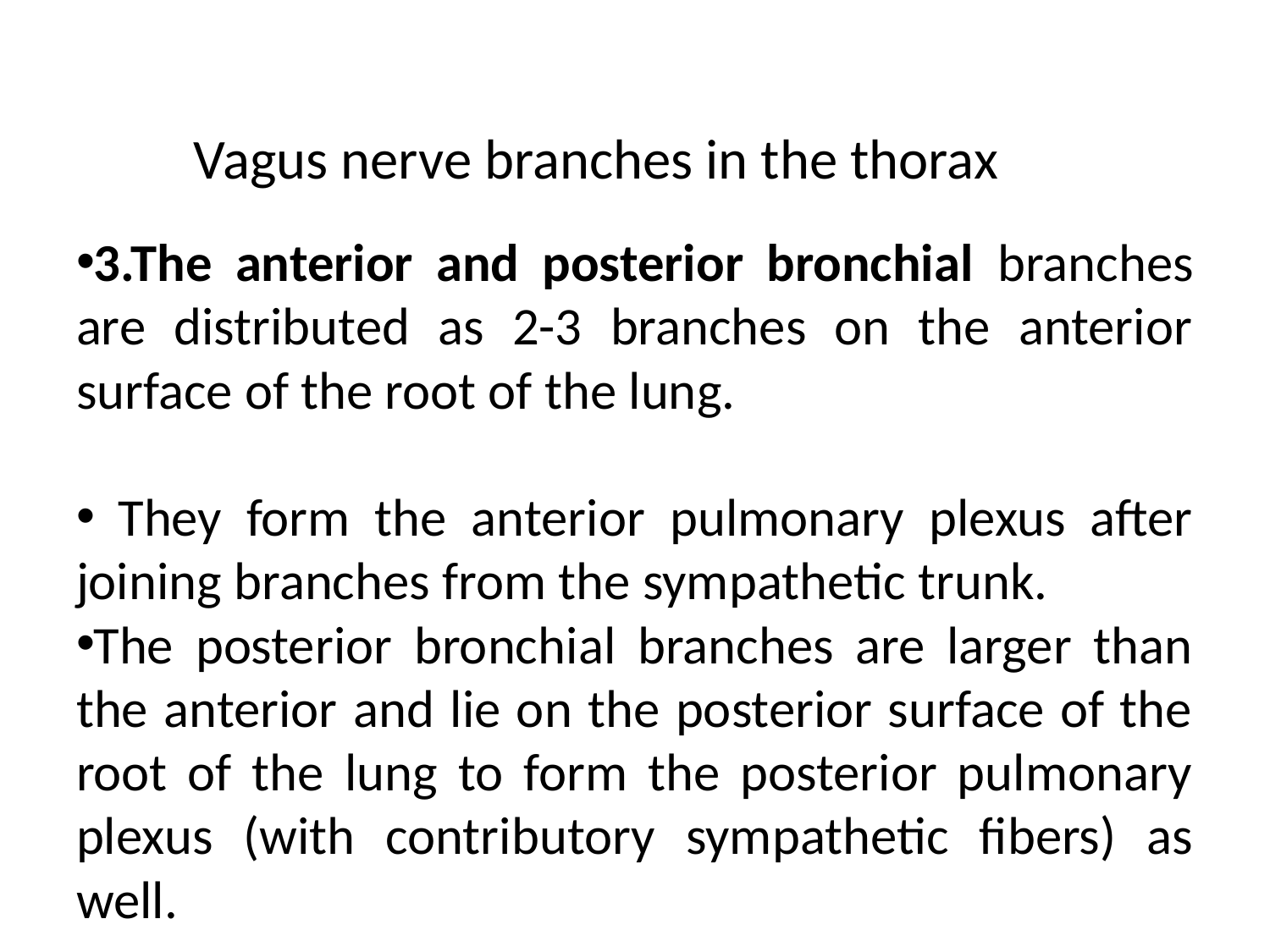

Vagus nerve branches in the thorax
3.The anterior and posterior bronchial branches are distributed as 2-3 branches on the anterior surface of the root of the lung.

 They form the anterior pulmonary plexus after joining branches from the sympathetic trunk.
The posterior bronchial branches are larger than the anterior and lie on the posterior surface of the root of the lung to form the posterior pulmonary plexus (with contributory sympathetic fibers) as well.